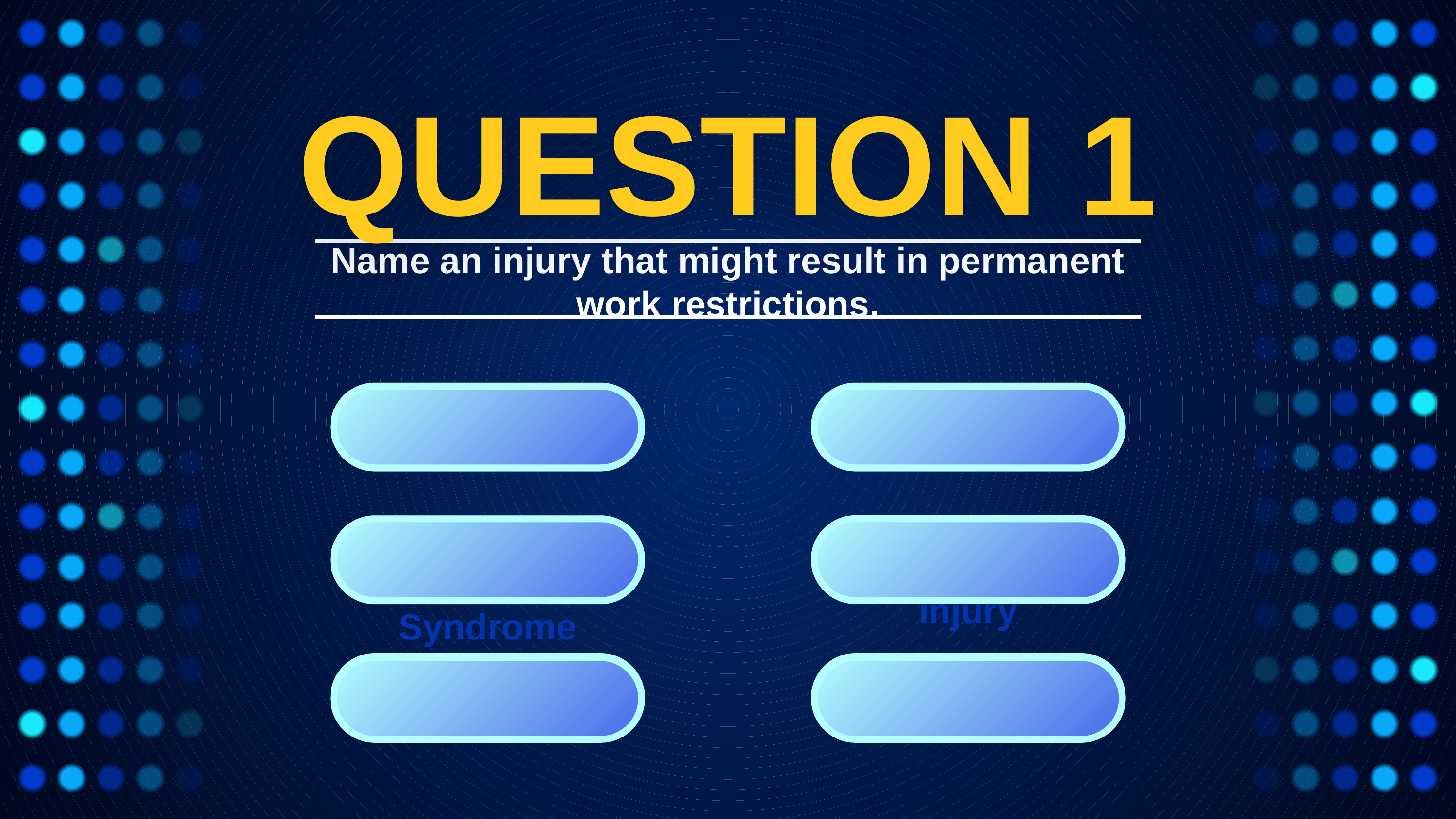

QUESTION 1
Name an injury that might result in permanent work restrictions.

Traumatic brain injury

Vision Loss

Complex Regional Pain Syndrome

Knee injury

Amputation
Hearing loss